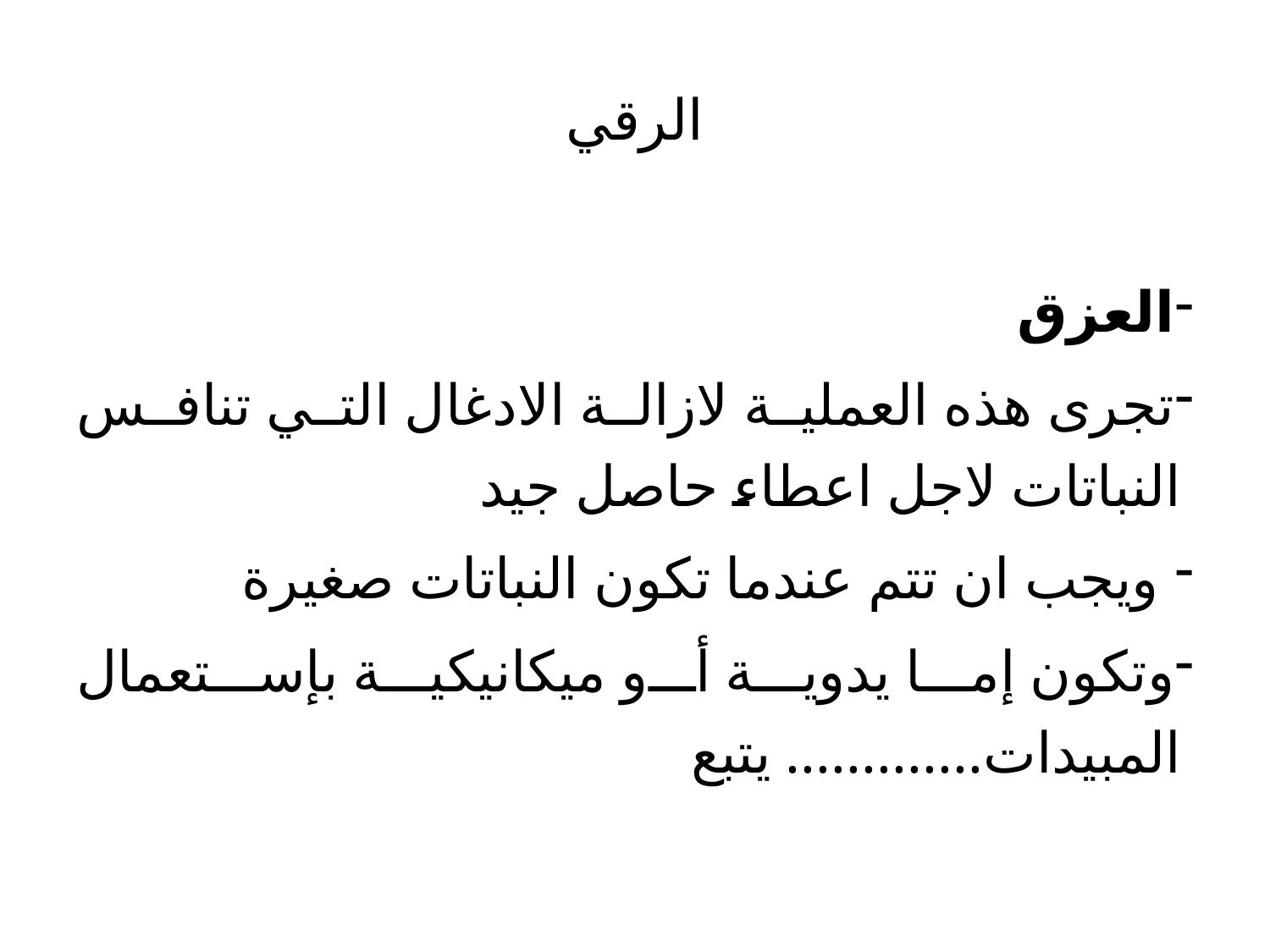

# الرقي
العزق
تجرى هذه العملية لازالة الادغال التي تنافس النباتات لاجل اعطاء حاصل جيد
 ويجب ان تتم عندما تكون النباتات صغيرة
وتكون إما يدوية أو ميكانيكية بإستعمال المبيدات............. يتبع